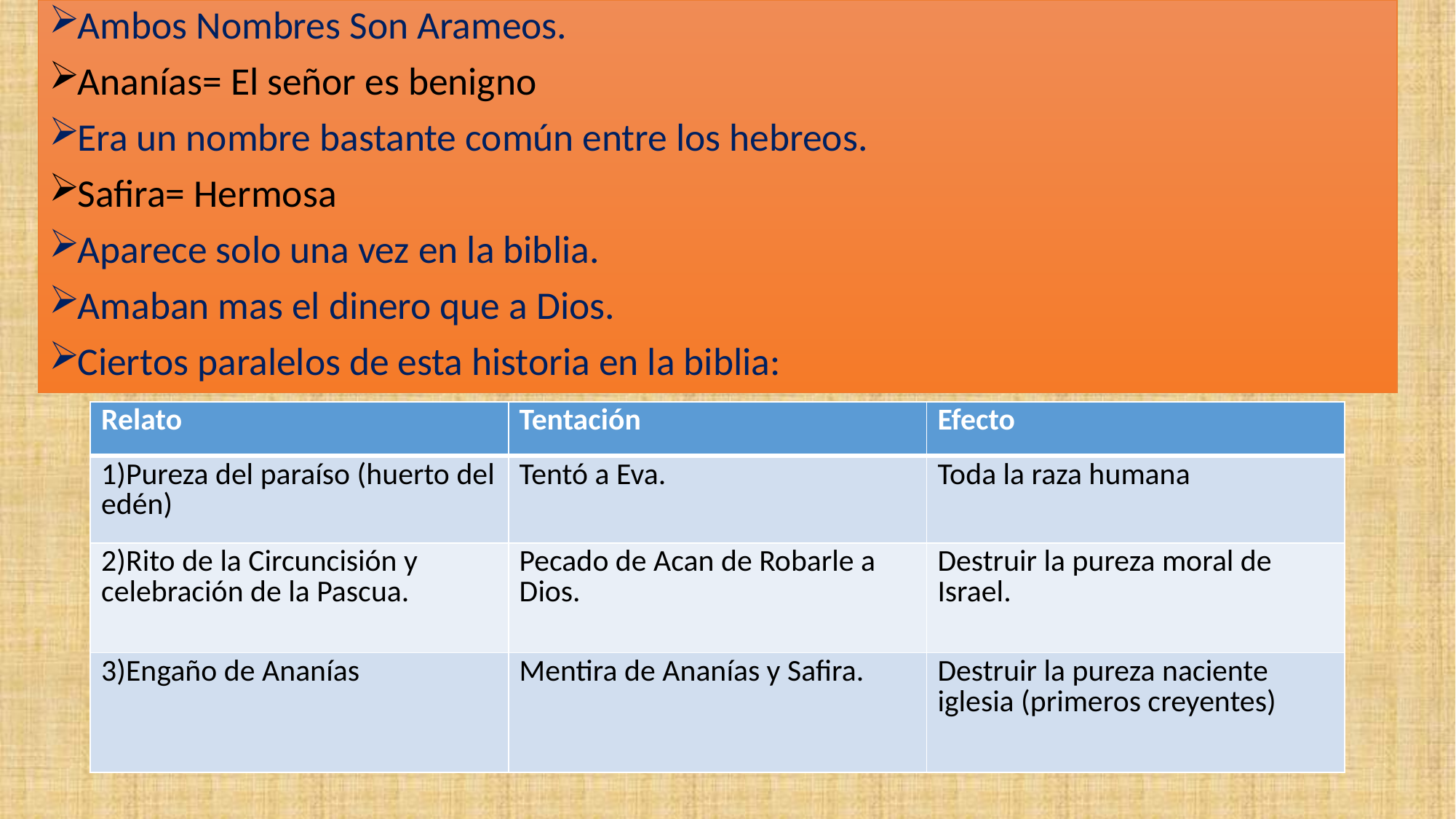

Ambos Nombres Son Arameos.
Ananías= El señor es benigno
Era un nombre bastante común entre los hebreos.
Safira= Hermosa
Aparece solo una vez en la biblia.
Amaban mas el dinero que a Dios.
Ciertos paralelos de esta historia en la biblia:

| Relato | Tentación | Efecto |
| --- | --- | --- |
| 1)Pureza del paraíso (huerto del edén) | Tentó a Eva. | Toda la raza humana |
| 2)Rito de la Circuncisión y celebración de la Pascua. | Pecado de Acan de Robarle a Dios. | Destruir la pureza moral de Israel. |
| 3)Engaño de Ananías | Mentira de Ananías y Safira. | Destruir la pureza naciente iglesia (primeros creyentes) |